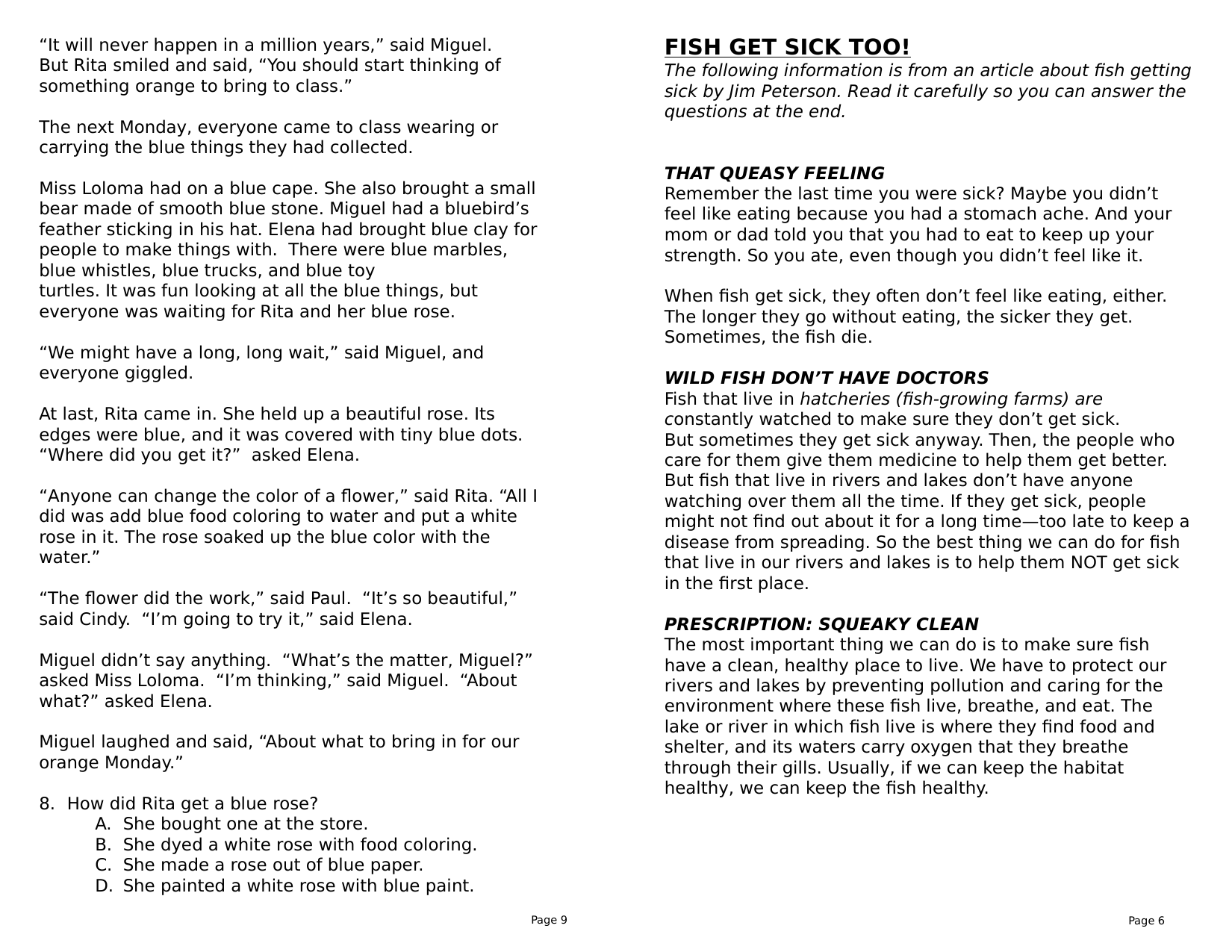

FISH GET SICK TOO!
The following information is from an article about fish getting sick by Jim Peterson. Read it carefully so you can answer the questions at the end.

THAT QUEASY FEELING
Remember the last time you were sick? Maybe you didn’t feel like eating because you had a stomach ache. And your mom or dad told you that you had to eat to keep up your strength. So you ate, even though you didn’t feel like it.

When fish get sick, they often don’t feel like eating, either. The longer they go without eating, the sicker they get. Sometimes, the fish die.

WILD FISH DON’T HAVE DOCTORS
Fish that live in hatcheries (fish-growing farms) are constantly watched to make sure they don’t get sick.
But sometimes they get sick anyway. Then, the people who care for them give them medicine to help them get better. But fish that live in rivers and lakes don’t have anyone watching over them all the time. If they get sick, people might not find out about it for a long time—too late to keep a disease from spreading. So the best thing we can do for fish that live in our rivers and lakes is to help them NOT get sick in the first place.

PRESCRIPTION: SQUEAKY CLEAN
The most important thing we can do is to make sure fish have a clean, healthy place to live. We have to protect our rivers and lakes by preventing pollution and caring for the environment where these fish live, breathe, and eat. The lake or river in which fish live is where they find food and shelter, and its waters carry oxygen that they breathe through their gills. Usually, if we can keep the habitat healthy, we can keep the fish healthy.

“It will never happen in a million years,” said Miguel.
But Rita smiled and said, “You should start thinking of something orange to bring to class.”

The next Monday, everyone came to class wearing or carrying the blue things they had collected.

Miss Loloma had on a blue cape. She also brought a small bear made of smooth blue stone. Miguel had a bluebird’s feather sticking in his hat. Elena had brought blue clay for people to make things with.  There were blue marbles, blue whistles, blue trucks, and blue toy
turtles. It was fun looking at all the blue things, but everyone was waiting for Rita and her blue rose.

“We might have a long, long wait,” said Miguel, and everyone giggled.

At last, Rita came in. She held up a beautiful rose. Its edges were blue, and it was covered with tiny blue dots. “Where did you get it?”  asked Elena.

“Anyone can change the color of a flower,” said Rita. “All I did was add blue food coloring to water and put a white rose in it. The rose soaked up the blue color with the water.”

“The flower did the work,” said Paul.  “It’s so beautiful,” said Cindy.  “I’m going to try it,” said Elena.

Miguel didn’t say anything.  “What’s the matter, Miguel?” asked Miss Loloma.  “I’m thinking,” said Miguel.  “About what?” asked Elena.

Miguel laughed and said, “About what to bring in for our orange Monday.”

How did Rita get a blue rose?
She bought one at the store.
She dyed a white rose with food coloring.
She made a rose out of blue paper.
She painted a white rose with blue paint.
Page 9
Page 6